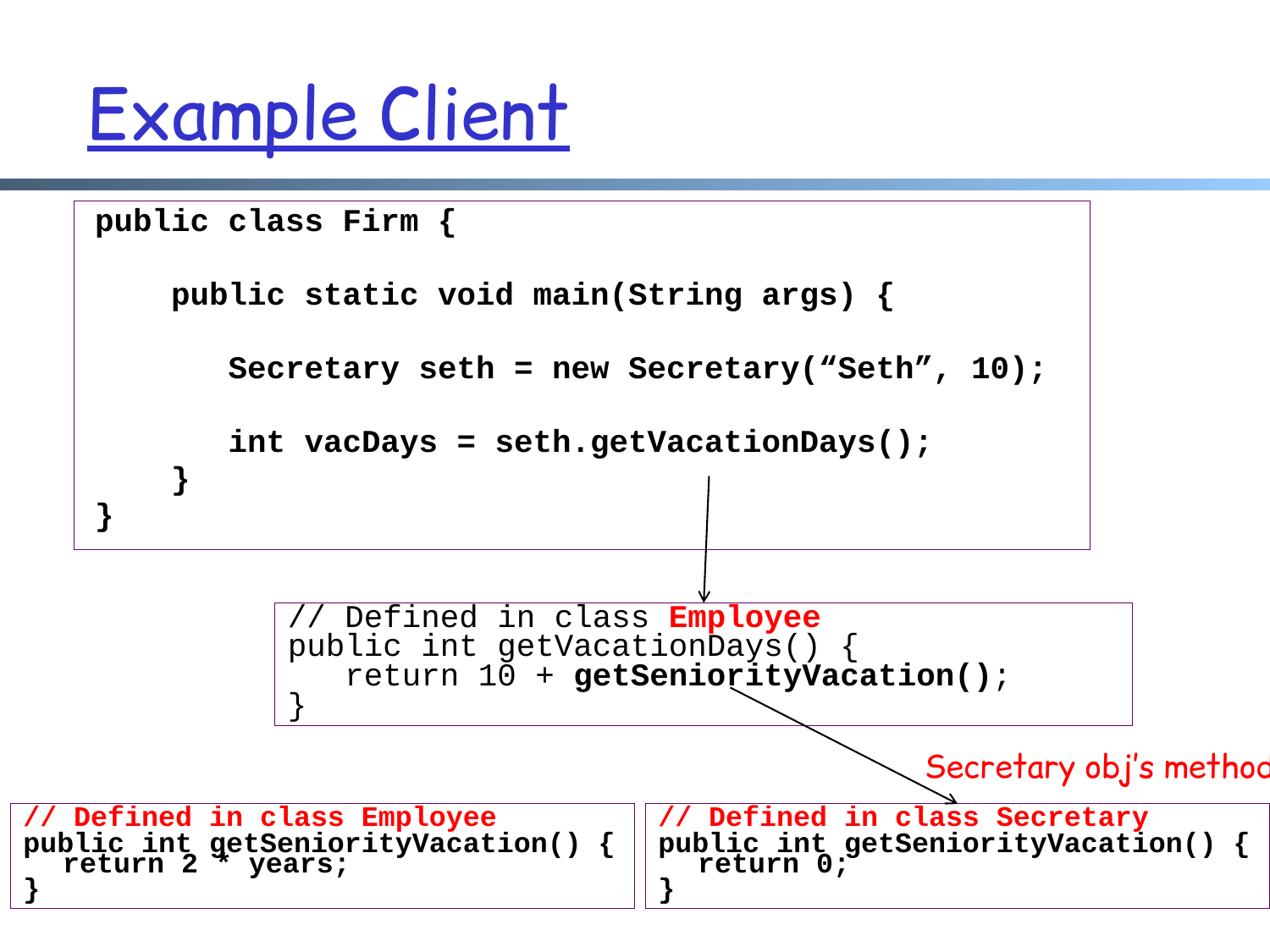

Example Client
public class Firm {

    public static void main(String args) {

       Secretary seth = new Secretary(“Seth”, 10);

       int vacDays = seth.getVacationDays();
    }
}
// Defined in class Employee
public int getVacationDays() {
   return 10 + getSeniorityVacation();
}
Secretary obj’s method
// Defined in class Employee
public int getSeniorityVacation() {
return 2 * years;
}
// Defined in class Secretary
public int getSeniorityVacation() {
return 0;
}